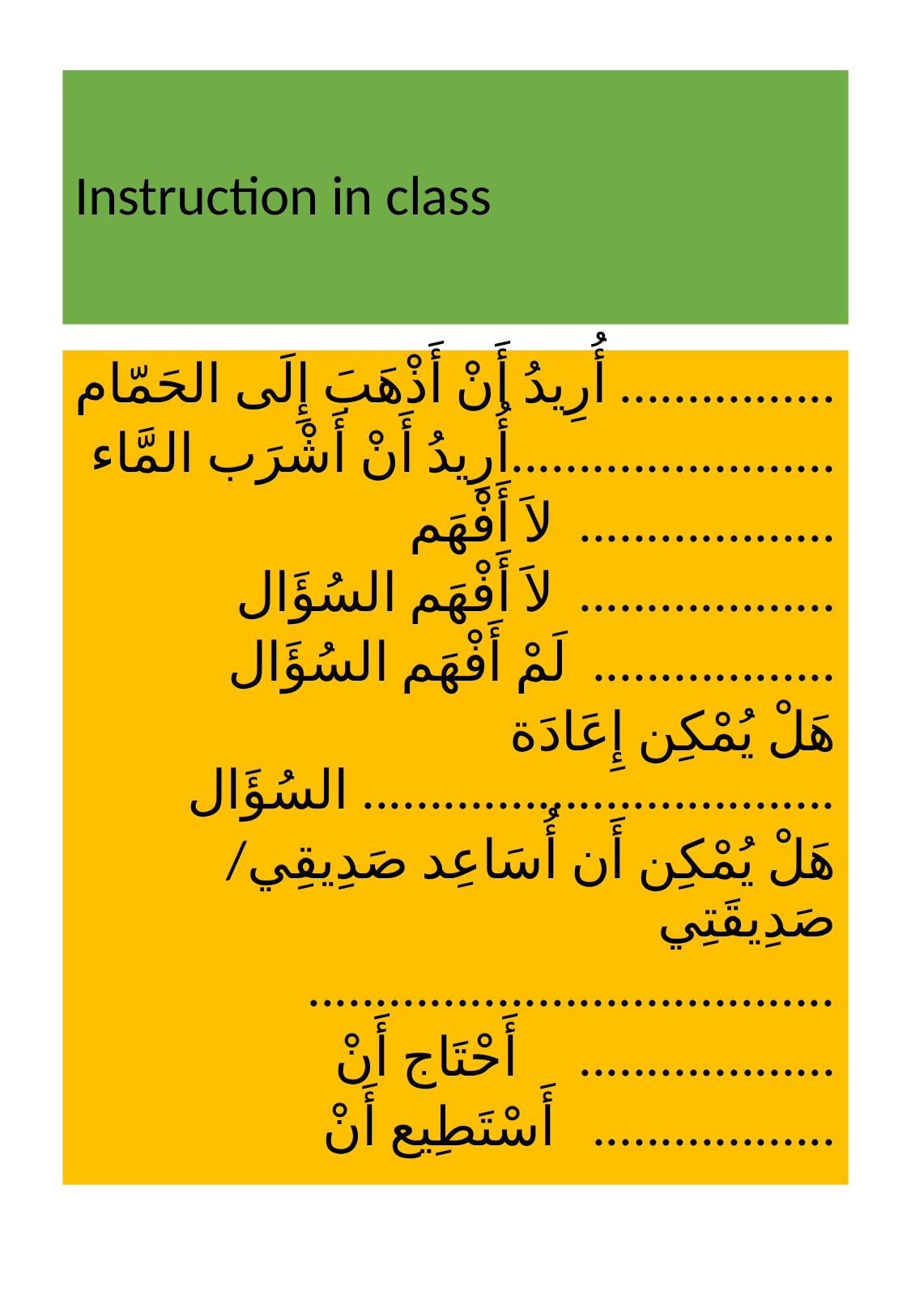

# Instruction in class
أُرِيدُ أَنْ أَذْهَبَ إِلَى الحَمّام ................
أُرِيدُ أَنْ أَشْرَب المَّاء........................
لاَ أَفْهَم  ...................
لاَ أَفْهَم السُؤَال  ...................
لَمْ أَفْهَم السُؤَال  ..................
هَلْ يُمْكِن إِعَادَة السُؤَال ...................................
هَلْ يُمْكِن أَن أُسَاعِد صَدِيقِي/ صَدِيقَتِي
.......................................
أَحْتَاج أَنْ     ...................
أَسْتَطِيع أَنْ   ..................